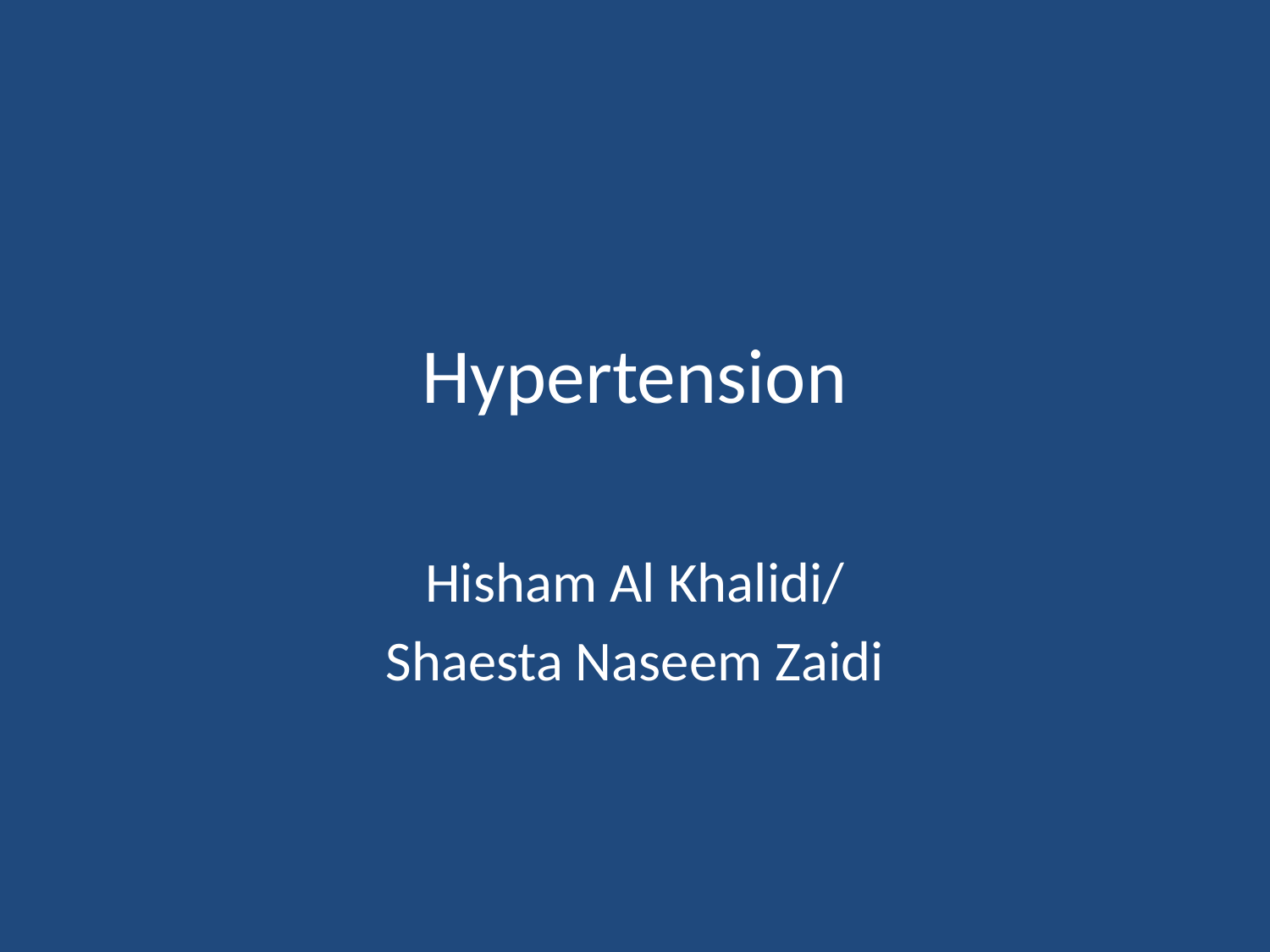

# Hypertension
Hisham Al Khalidi/
Shaesta Naseem Zaidi